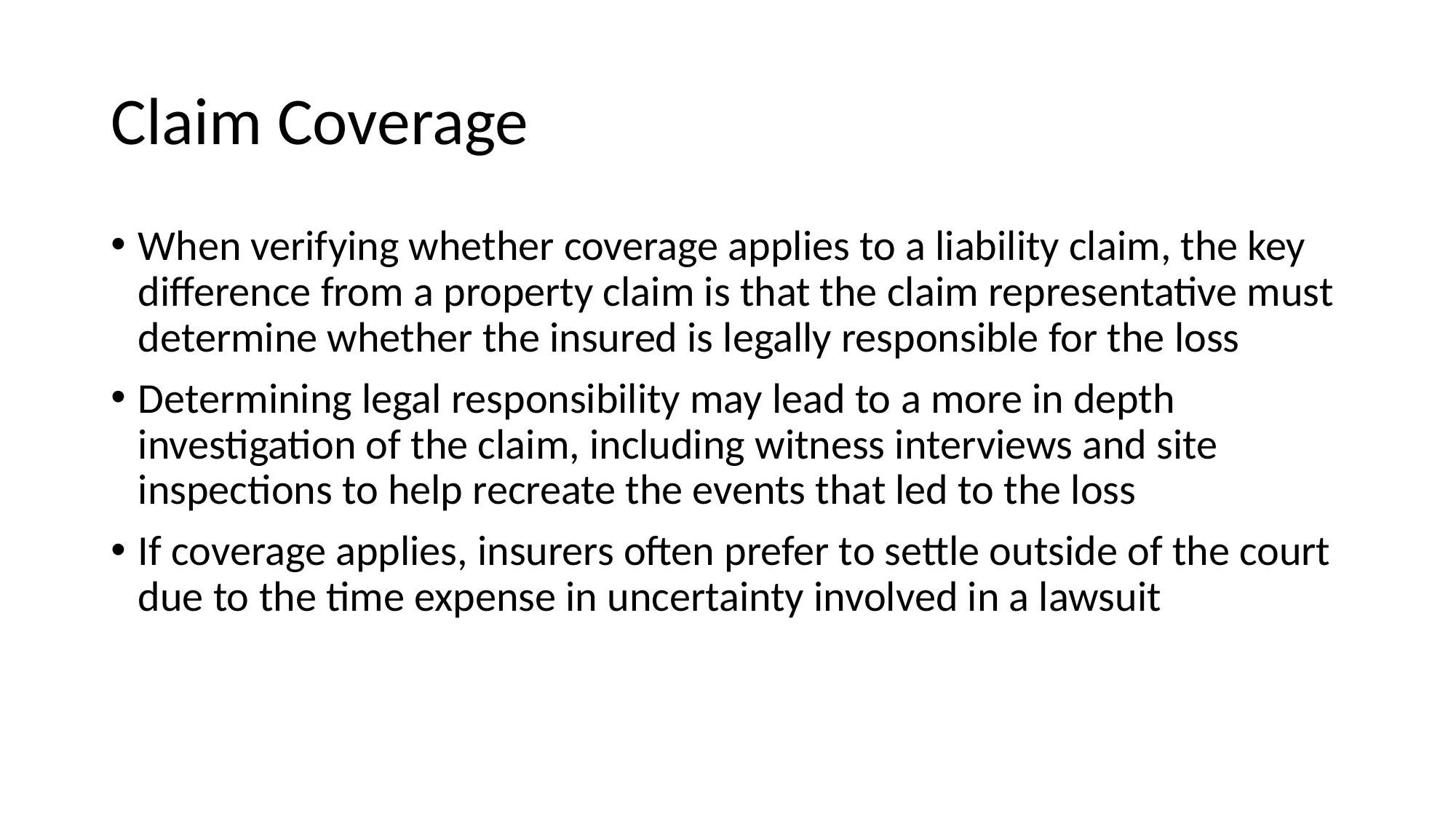

# Claim Coverage
When verifying whether coverage applies to a liability claim, the key difference from a property claim is that the claim representative must determine whether the insured is legally responsible for the loss
Determining legal responsibility may lead to a more in depth investigation of the claim, including witness interviews and site inspections to help recreate the events that led to the loss
If coverage applies, insurers often prefer to settle outside of the court due to the time expense in uncertainty involved in a lawsuit